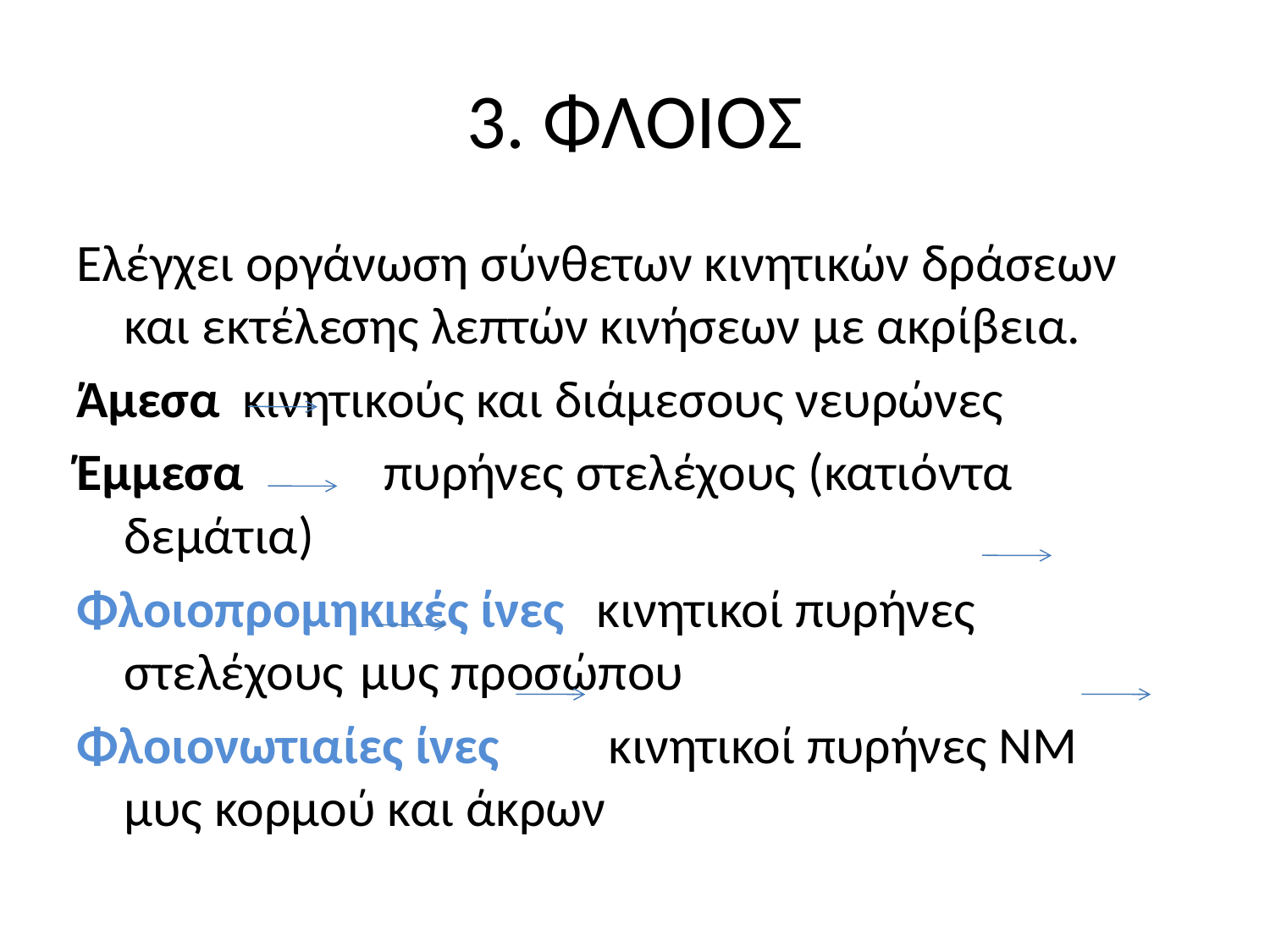

# 3. ΦΛΟΙΟΣ
Ελέγχει οργάνωση σύνθετων κινητικών δράσεων και εκτέλεσης λεπτών κινήσεων με ακρίβεια.
Άμεσα 	κινητικούς και διάμεσους νευρώνες
Έμμεσα 	  πυρήνες στελέχους (κατιόντα δεμάτια)
Φλοιοπρομηκικές ίνες	κινητικοί πυρήνες στελέχους 	μυς προσώπου
Φλοιονωτιαίες ίνες	 κινητικοί πυρήνες ΝΜ		μυς κορμού και άκρων